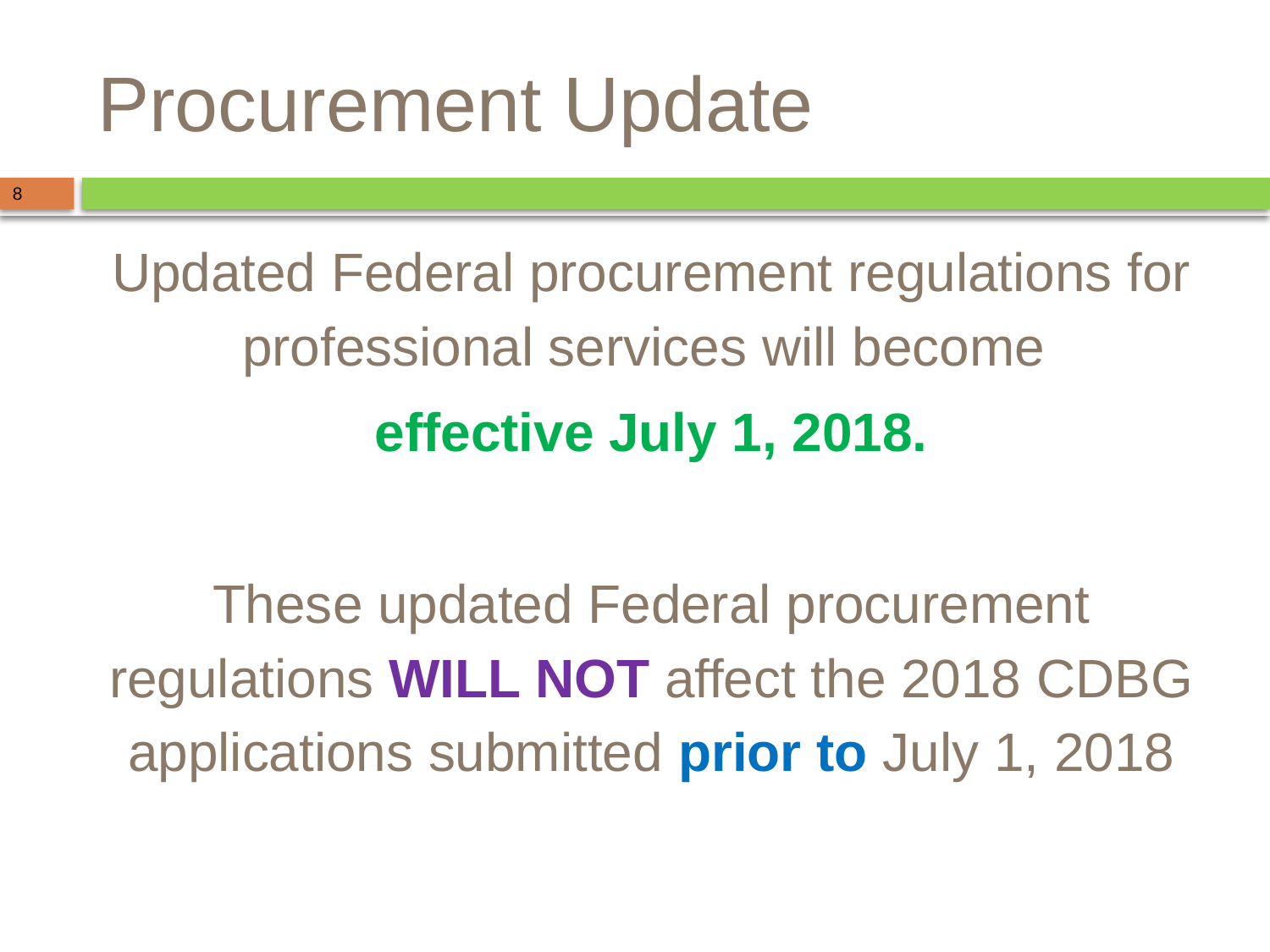

# Procurement Update
8
Updated Federal procurement regulations for professional services will become
effective July 1, 2018.

These updated Federal procurement regulations WILL NOT affect the 2018 CDBG applications submitted prior to July 1, 2018